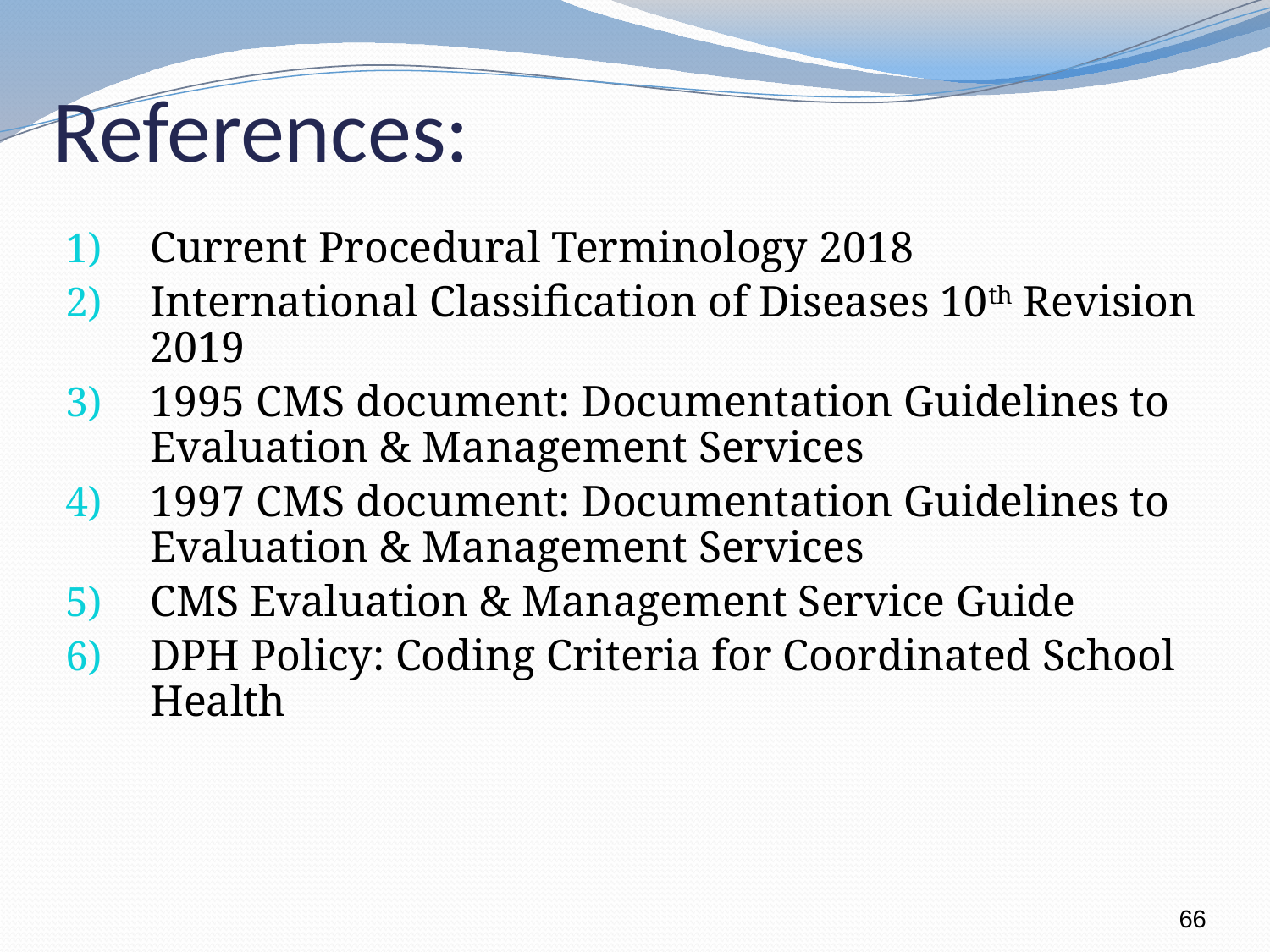

# References:

Current Procedural Terminology 2018
International Classification of Diseases 10th Revision 2019
1995 CMS document: Documentation Guidelines to Evaluation & Management Services
1997 CMS document: Documentation Guidelines to Evaluation & Management Services
CMS Evaluation & Management Service Guide
DPH Policy: Coding Criteria for Coordinated School Health

66